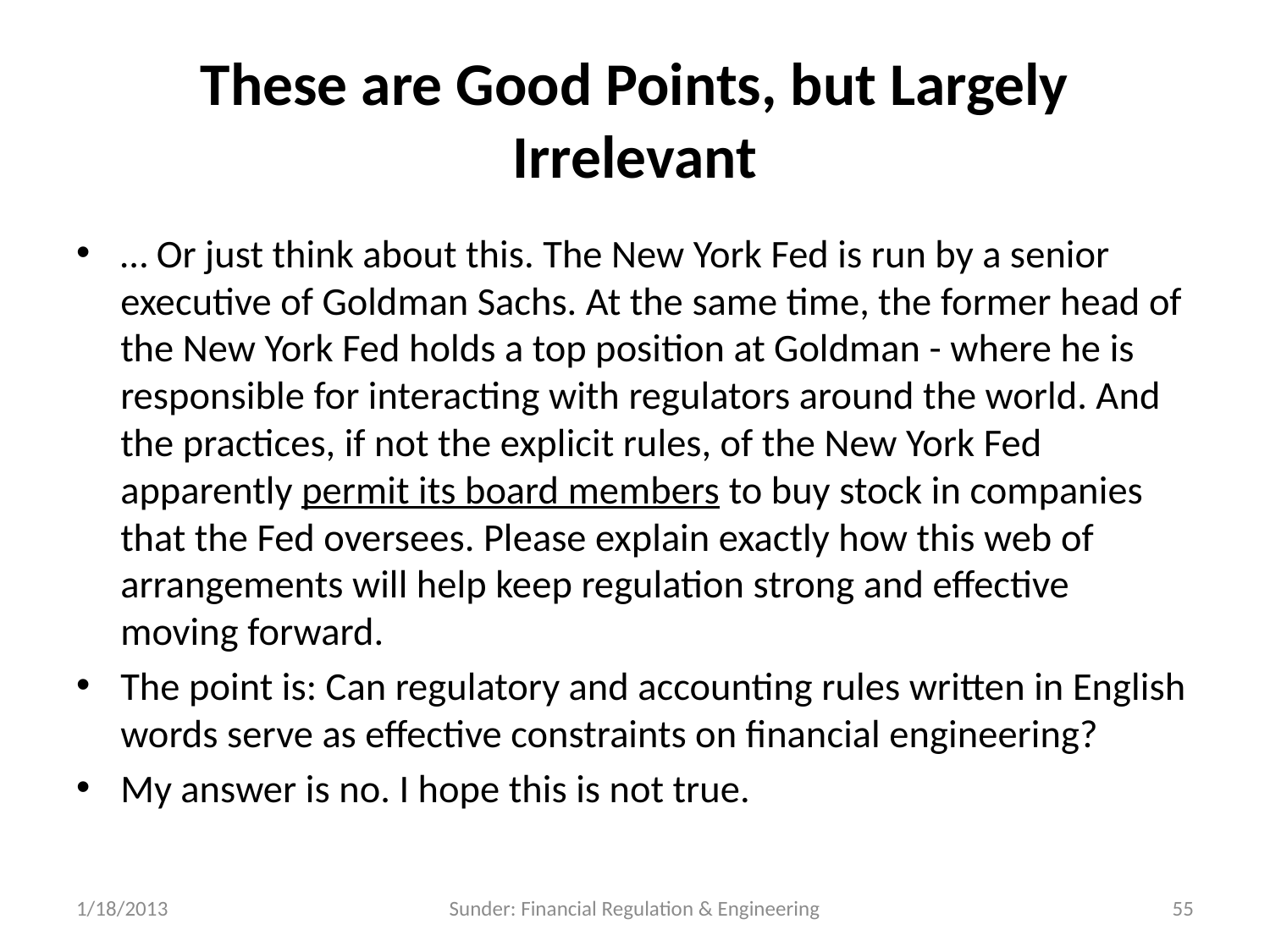

# These are Good Points, but Largely Irrelevant
… Or just think about this. The New York Fed is run by a senior executive of Goldman Sachs. At the same time, the former head of the New York Fed holds a top position at Goldman - where he is responsible for interacting with regulators around the world. And the practices, if not the explicit rules, of the New York Fed apparently permit its board members to buy stock in companies that the Fed oversees. Please explain exactly how this web of arrangements will help keep regulation strong and effective moving forward.
The point is: Can regulatory and accounting rules written in English words serve as effective constraints on financial engineering?
My answer is no. I hope this is not true.

1/18/2013
Sunder: Financial Regulation & Engineering
55